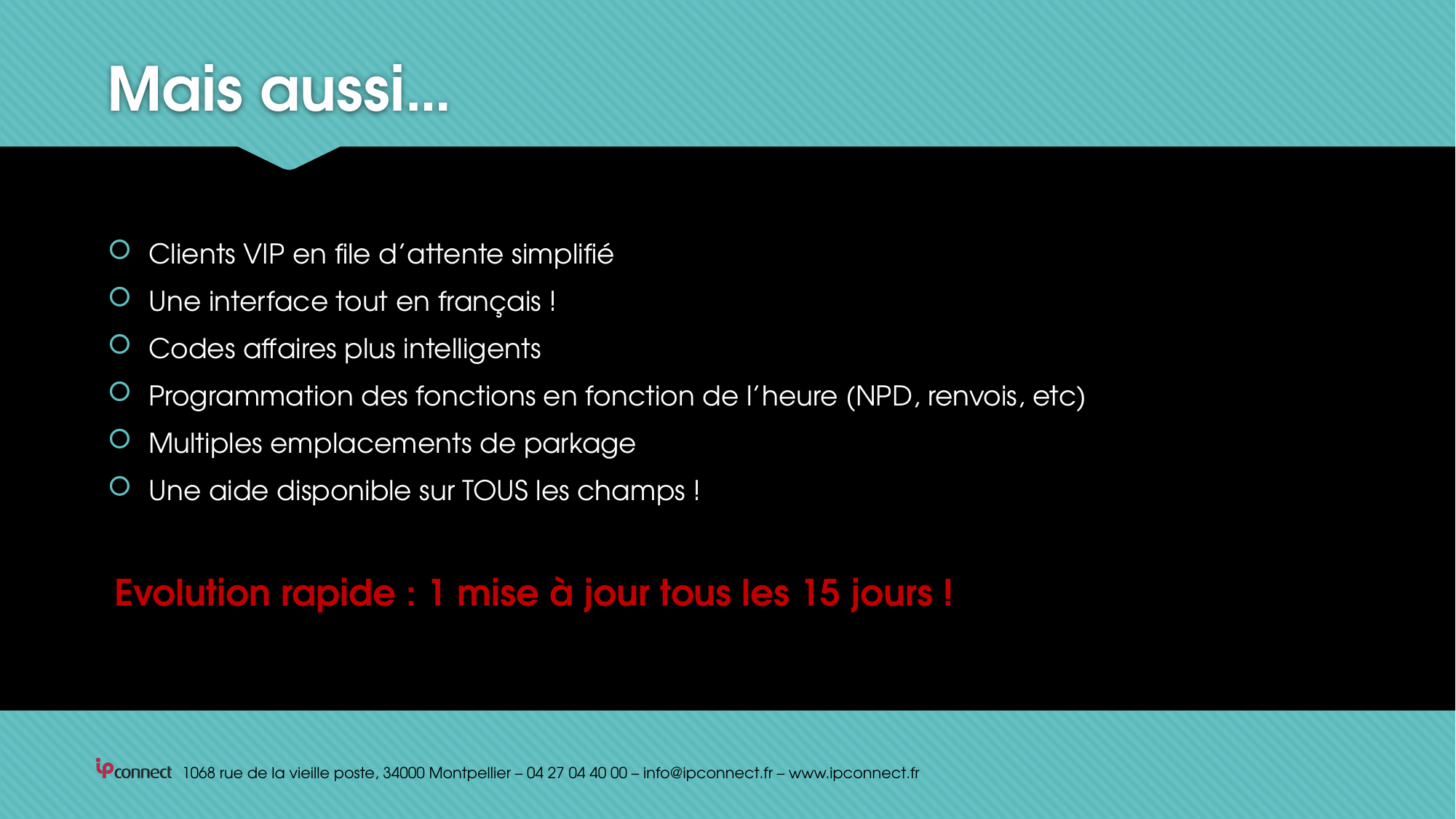

# Mais aussi…
Clients VIP en file d’attente simplifié
Une interface tout en français !
Codes affaires plus intelligents
Programmation des fonctions en fonction de l’heure (NPD, renvois, etc)
Multiples emplacements de parkage
Une aide disponible sur TOUS les champs !

Evolution rapide : 1 mise à jour tous les 15 jours !